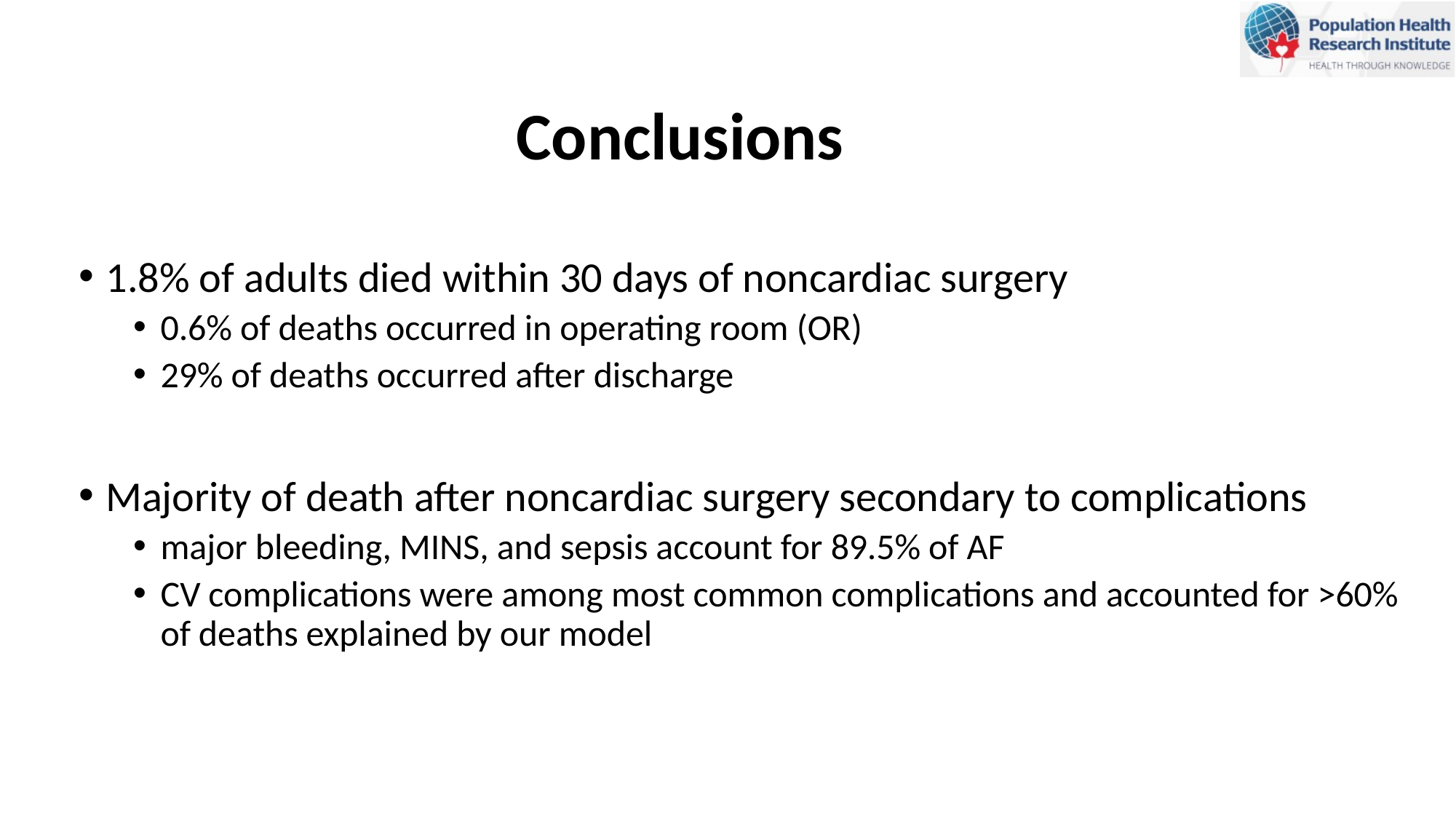

# Conclusions
1.8% of adults died within 30 days of noncardiac surgery
0.6% of deaths occurred in operating room (OR)
29% of deaths occurred after discharge

Majority of death after noncardiac surgery secondary to complications
major bleeding, MINS, and sepsis account for 89.5% of AF
CV complications were among most common complications and accounted for >60%  of deaths explained by our model